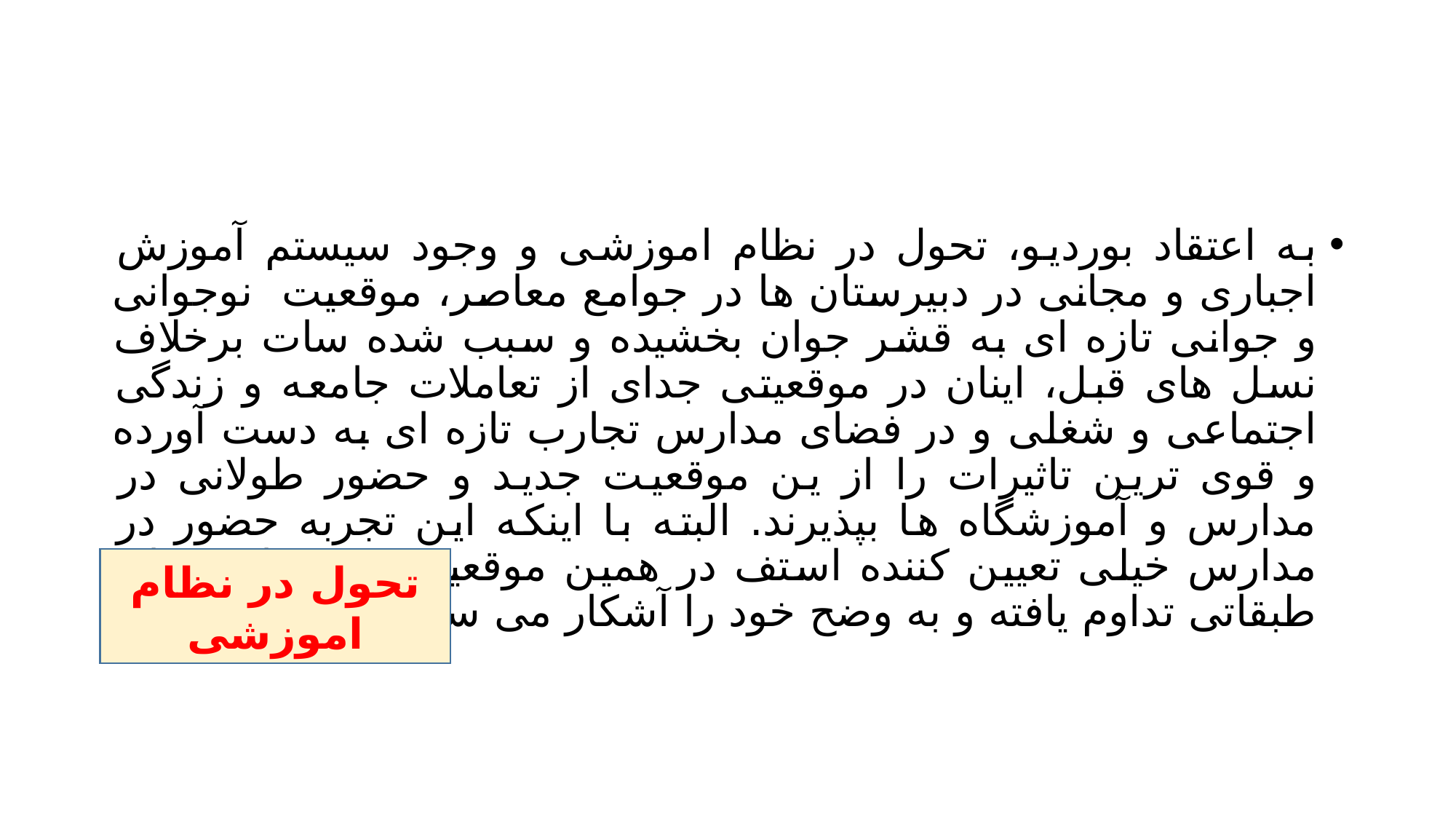

#
به اعتقاد بوردیو، تحول در نظام اموزشی و وجود سیستم آموزش اجباری و مجانی در دبیرستان ها در جوامع معاصر، موقعیت  نوجوانی و جوانی تازه ای به قشر جوان بخشیده و سبب شده سات برخلاف نسل های قبل، اینان در موقعیتی جدای از تعاملات جامعه و زندگی اجتماعی و شغلی و در فضای مدارس تجارب تازه ای به دست آورده و قوی ترین تاثیرات را از ین موقعیت جدید و حضور طولانی در مدارس و آموزشگاه ها بپذیرند. البته با اینکه این تجربه حضور در مدارس خیلی تعیین کننده استف در همین موقعیت نیز، تفاوت های طبقاتی تداوم یافته و به وضح خود را آشکار می سازند.
تحول در نظام اموزشی